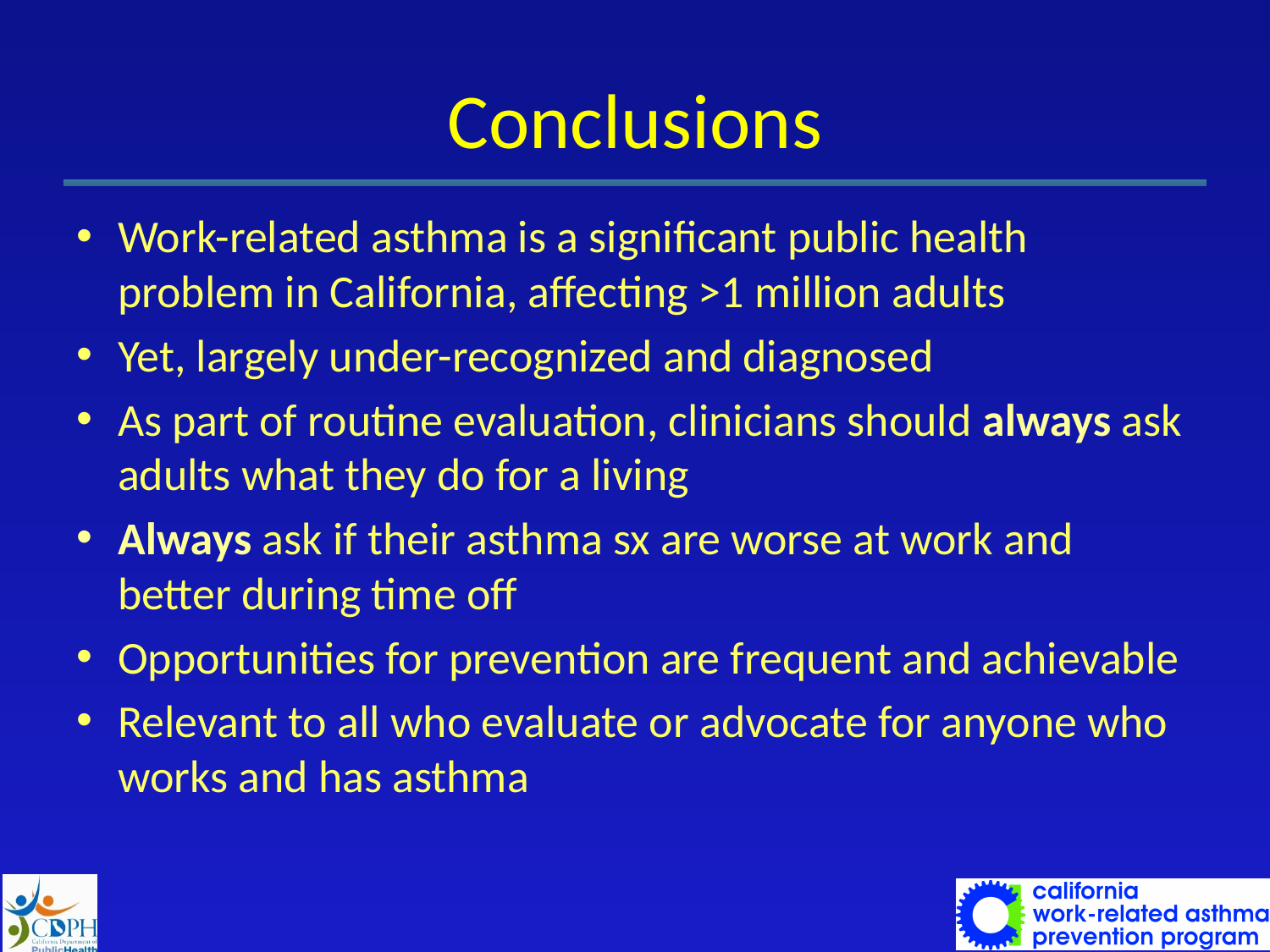

# Conclusions
Work-related asthma is a significant public health problem in California, affecting >1 million adults
Yet, largely under-recognized and diagnosed
As part of routine evaluation, clinicians should always ask adults what they do for a living
Always ask if their asthma sx are worse at work and better during time off
Opportunities for prevention are frequent and achievable
Relevant to all who evaluate or advocate for anyone who works and has asthma